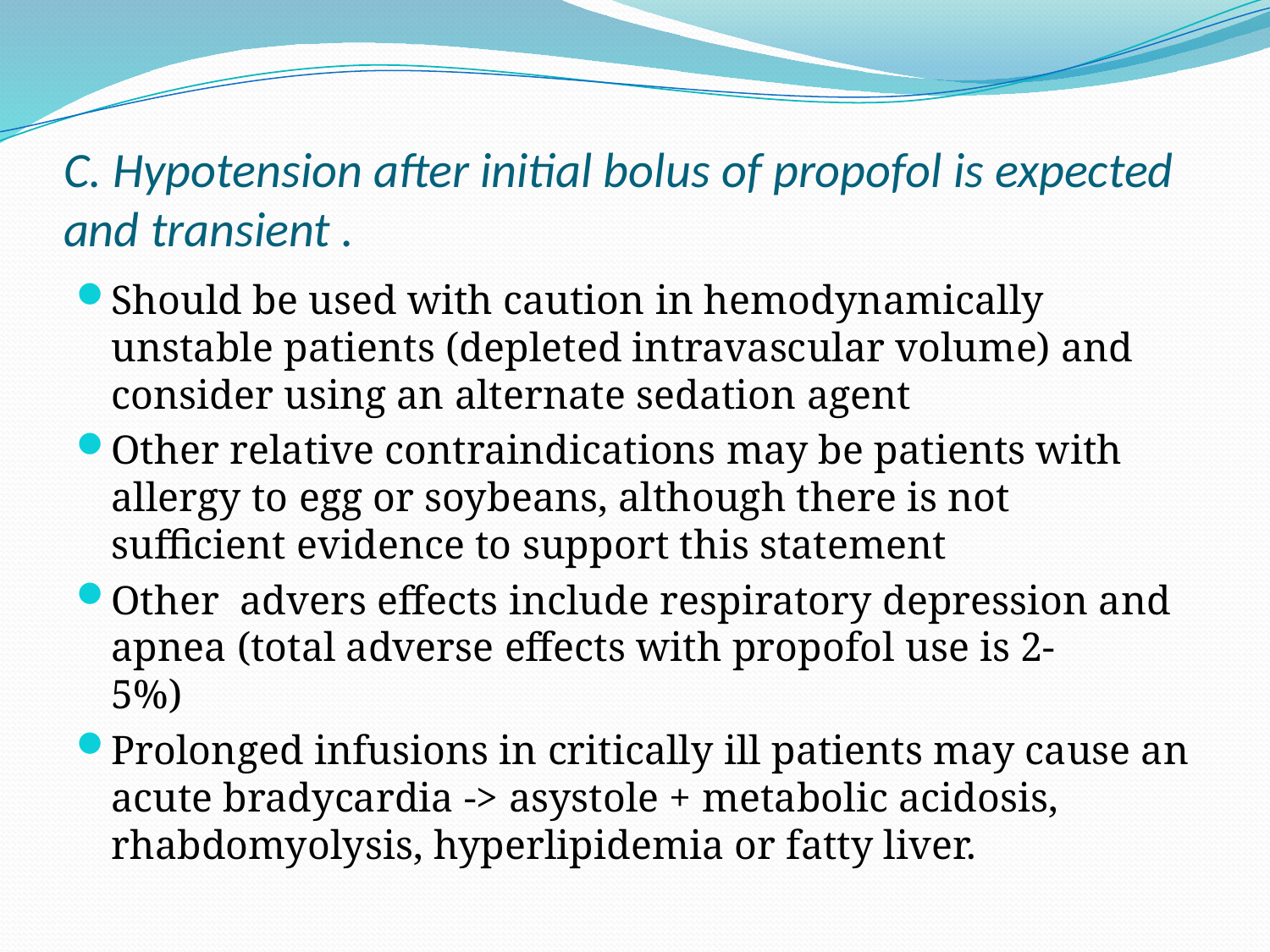

# C. Hypotension after initial bolus of propofol is expected and transient .
Should be used with caution in hemodynamically unstable patients (depleted intravascular volume) and consider using an alternate sedation agent
Other relative contraindications may be patients with allergy to egg or soybeans, although there is not sufficient evidence to support this statement
Other  advers effects include respiratory depression and apnea (total adverse effects with propofol use is 2-5%)
Prolonged infusions in critically ill patients may cause an acute bradycardia -> asystole + metabolic acidosis, rhabdomyolysis, hyperlipidemia or fatty liver.